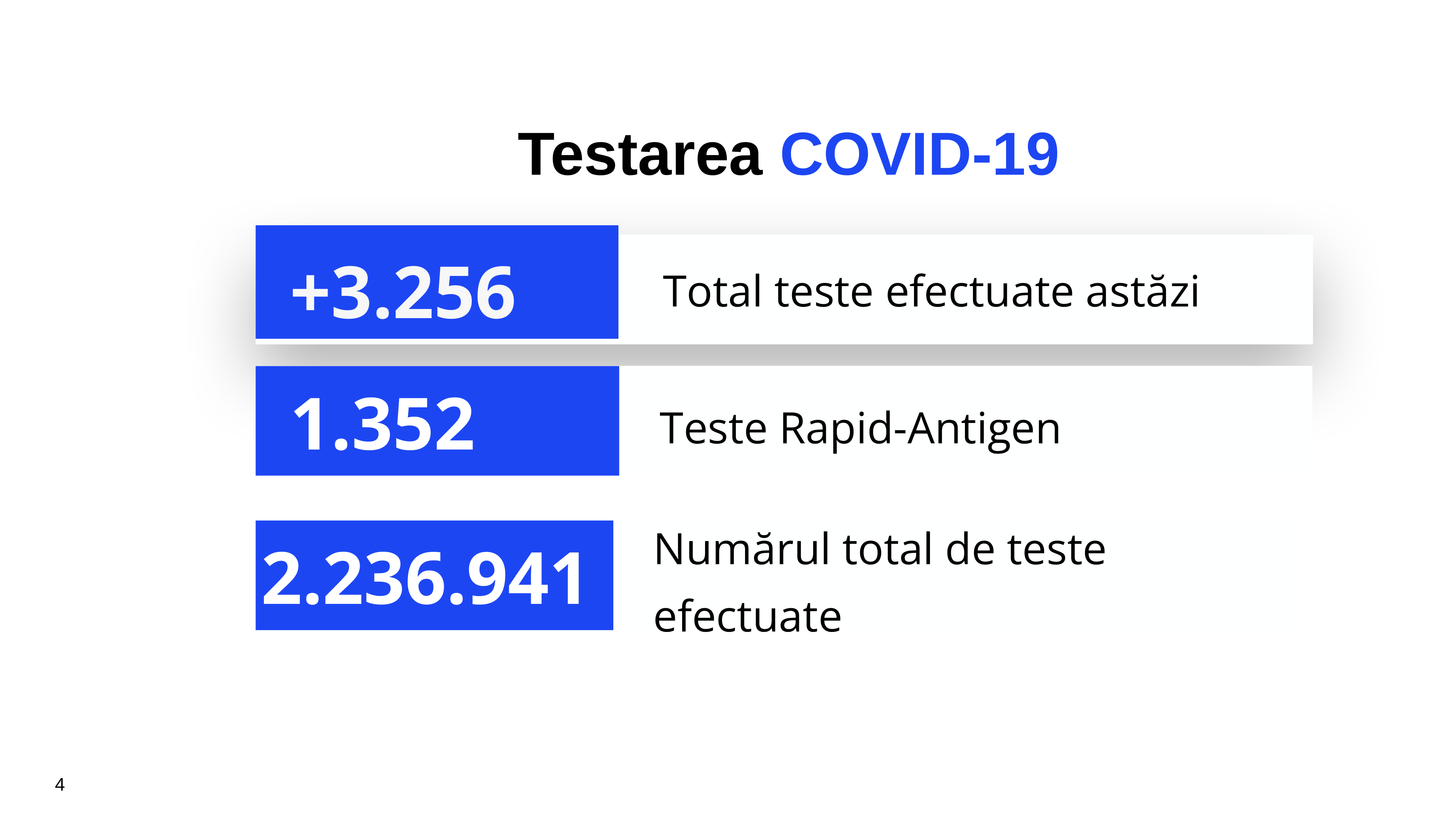

# Testarea COVID-19

+3.256

Total teste efectuate astăzi

Teste Rapid-Antigen

1.352

Numărul total de teste efectuate

2.236.941
4